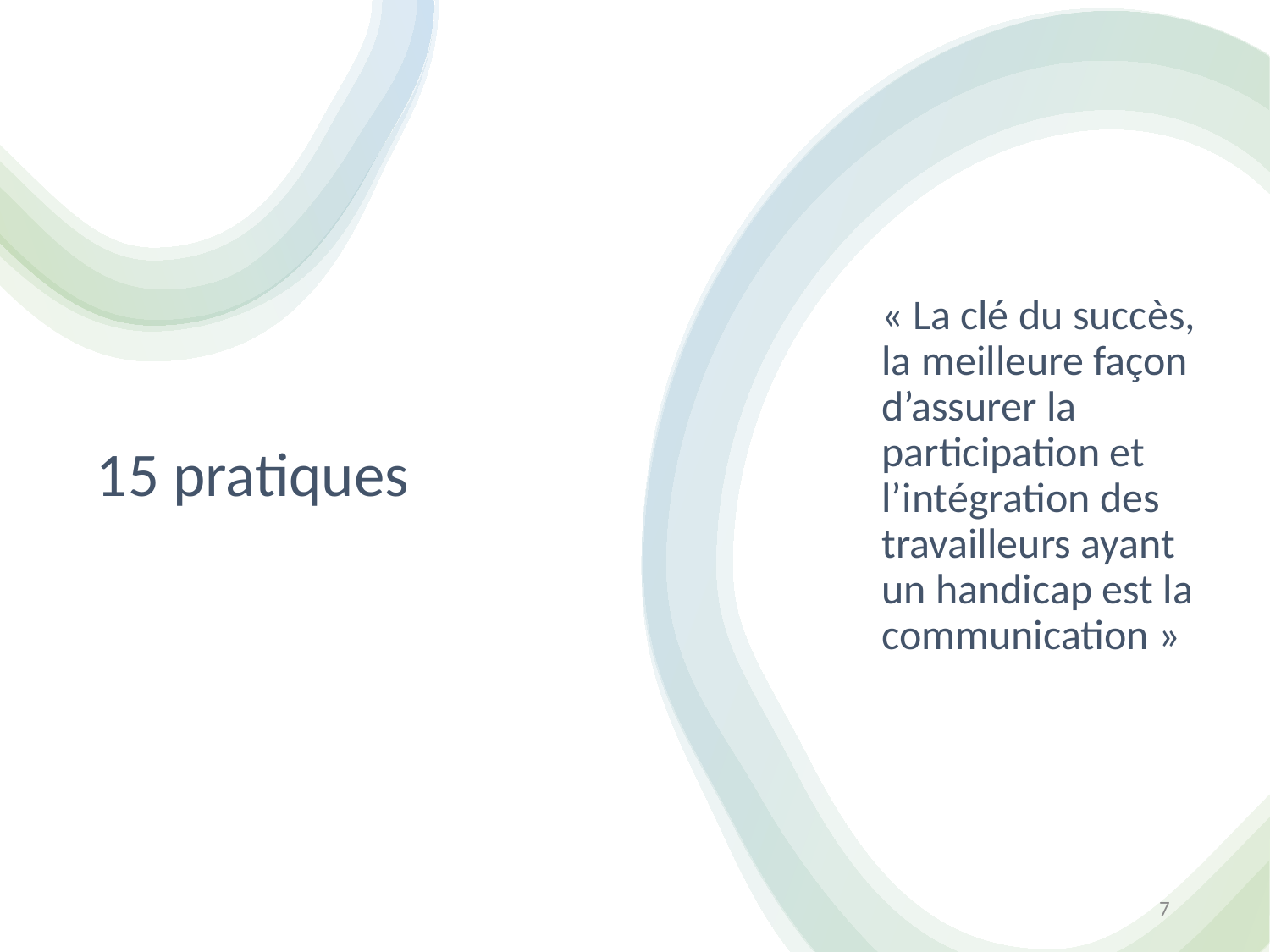

# 15 pratiques
« La clé du succès, la meilleure façon d’assurer la participation et l’intégration des travailleurs ayant un handicap est la communication »
7